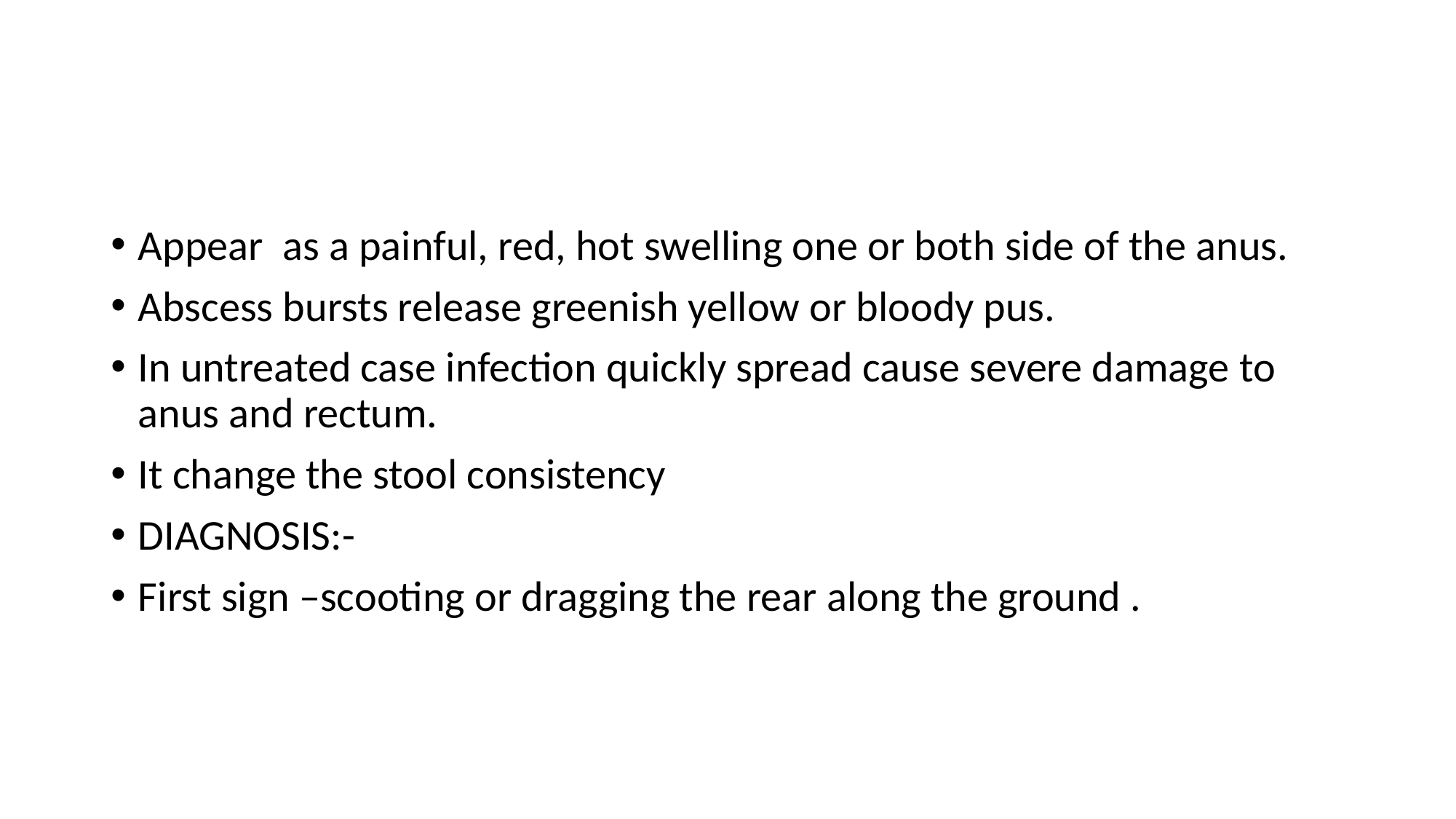

Appear  as a painful, red, hot swelling one or both side of the anus.
Abscess bursts release greenish yellow or bloody pus.
In untreated case infection quickly spread cause severe damage to anus and rectum.
It change the stool consistency
DIAGNOSIS:-
First sign –scooting or dragging the rear along the ground .